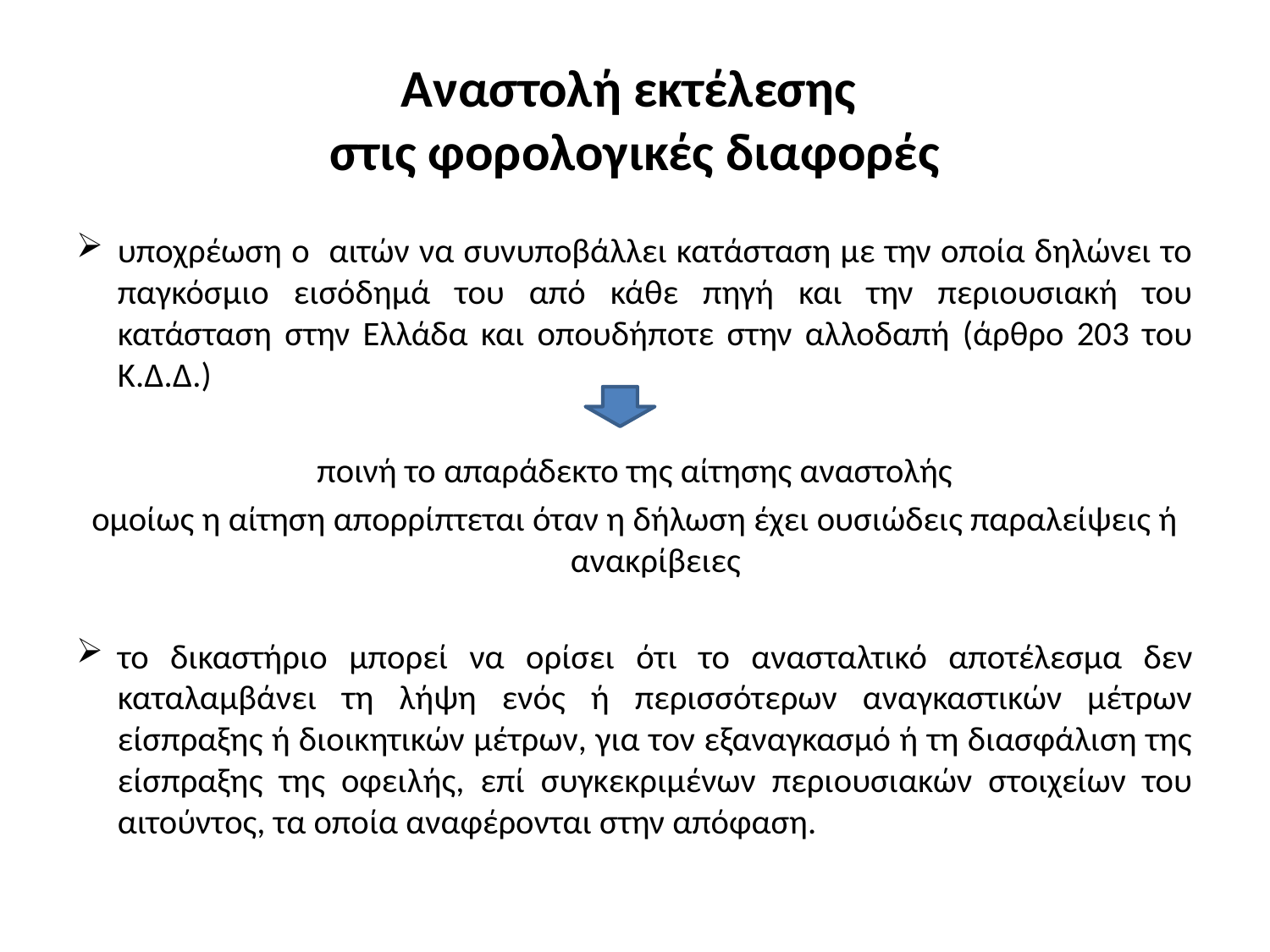

# Αναστολή εκτέλεσης στις φορολογικές διαφορές
υποχρέωση ο  αιτών να συνυποβάλλει κατάσταση με την οποία δηλώνει το παγκόσμιο εισόδημά του από κάθε πηγή και την περιουσιακή του κατάσταση στην Ελλάδα και οπουδήποτε στην αλλοδαπή (άρθρο 203 του Κ.Δ.Δ.)

ποινή το απαράδεκτο της αίτησης αναστολής
ομοίως η αίτηση απορρίπτεται όταν η δήλωση έχει ουσιώδεις παραλείψεις ή ανακρίβειες

το δικαστήριο μπορεί να ορίσει ότι το ανασταλτικό αποτέλεσμα δεν καταλαμβάνει τη λήψη ενός ή περισσότερων αναγκαστικών μέτρων είσπραξης ή διοικητικών μέτρων, για τον εξαναγκασμό ή τη διασφάλιση της είσπραξης της οφειλής, επί συγκεκριμένων περιουσιακών στοιχείων του αιτούντος, τα οποία αναφέρονται στην απόφαση.